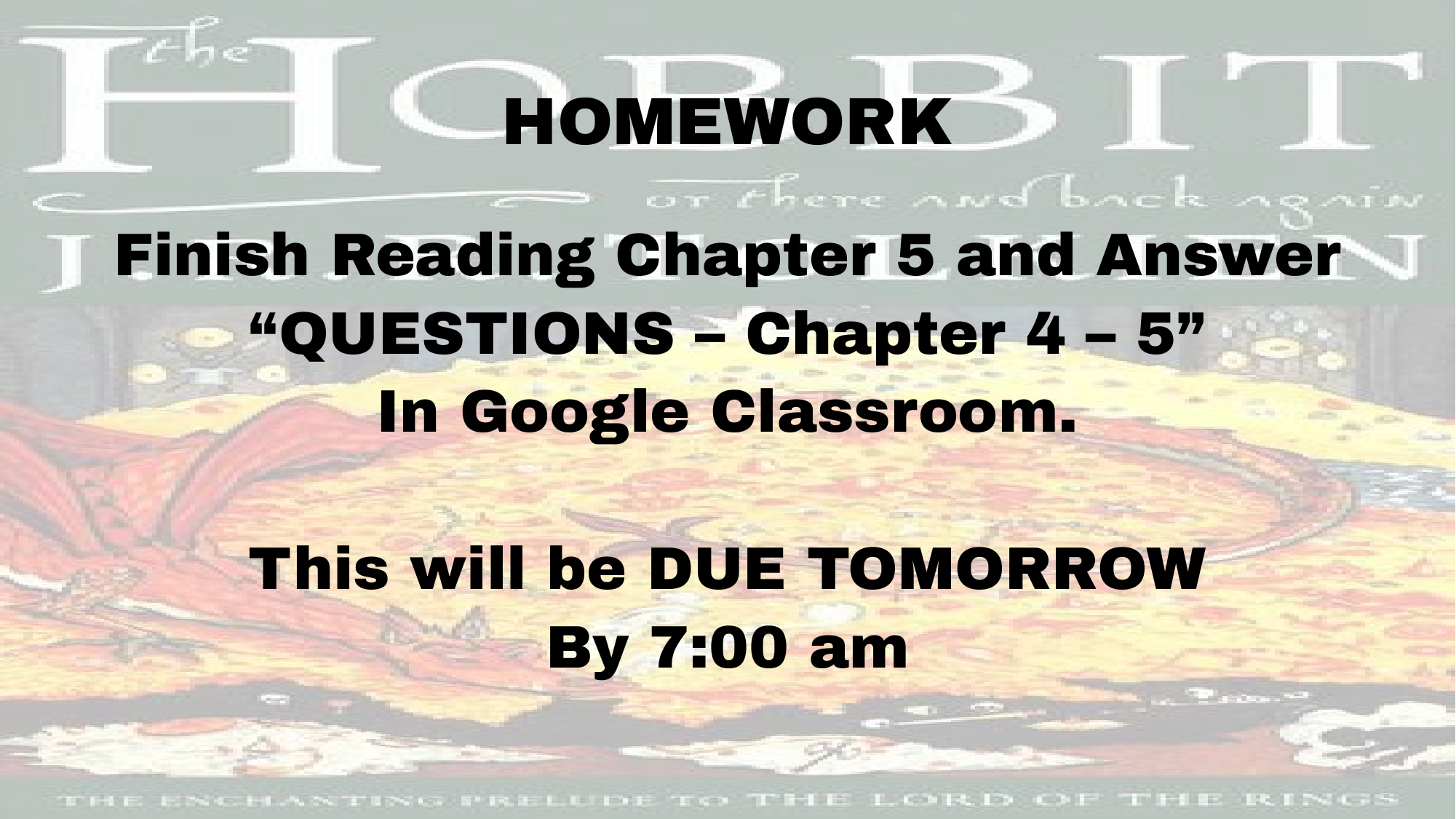

# HOMEWORK
Finish Reading Chapter 5 and Answer
“QUESTIONS – Chapter 4 – 5”
In Google Classroom.

This will be DUE TOMORROW
By 7:00 am